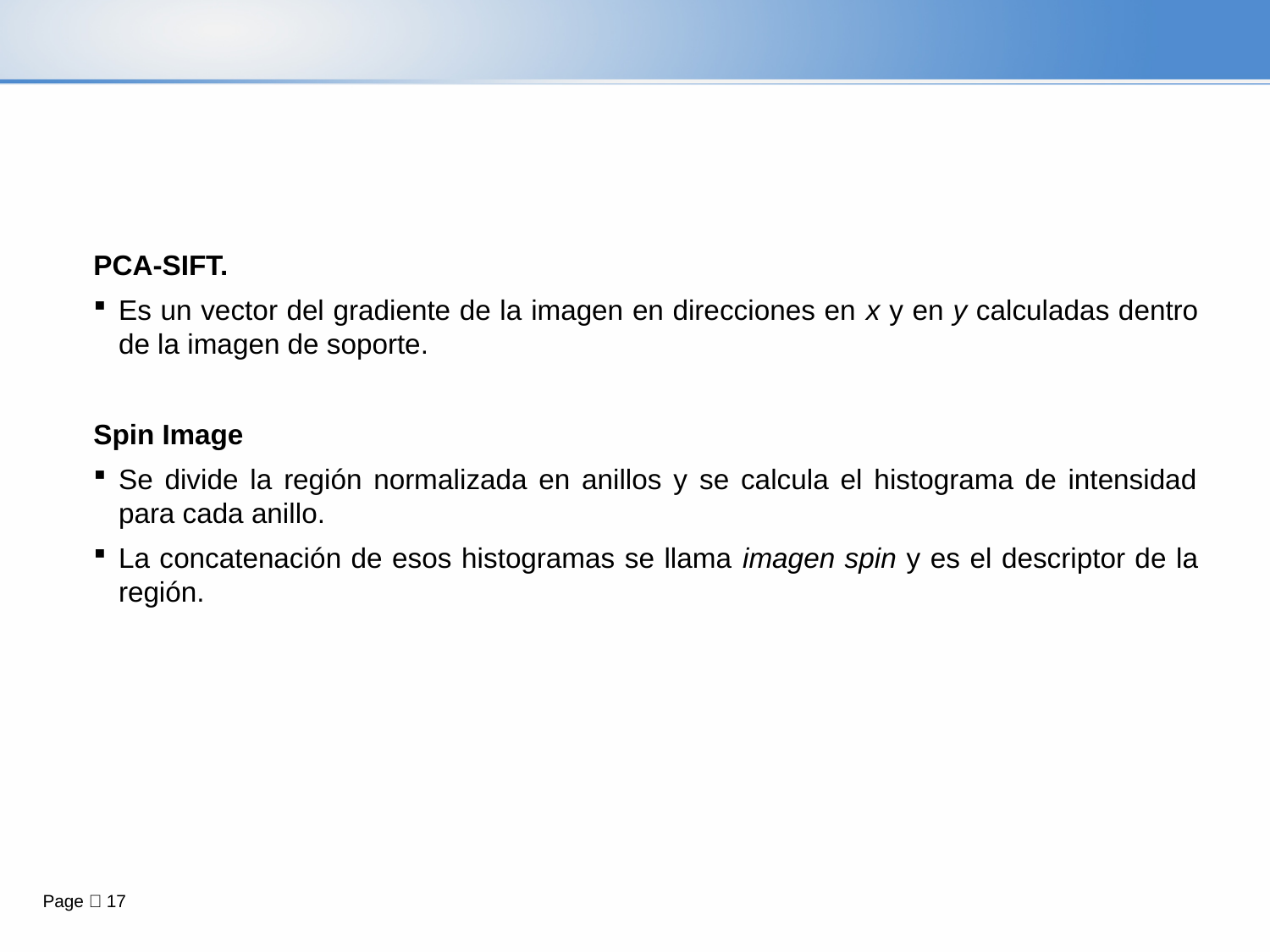

#
PCA-SIFT.
Es un vector del gradiente de la imagen en direcciones en x y en y calculadas dentro de la imagen de soporte.

Spin Image
Se divide la región normalizada en anillos y se calcula el histograma de intensidad para cada anillo.
La concatenación de esos histogramas se llama imagen spin y es el descriptor de la región.